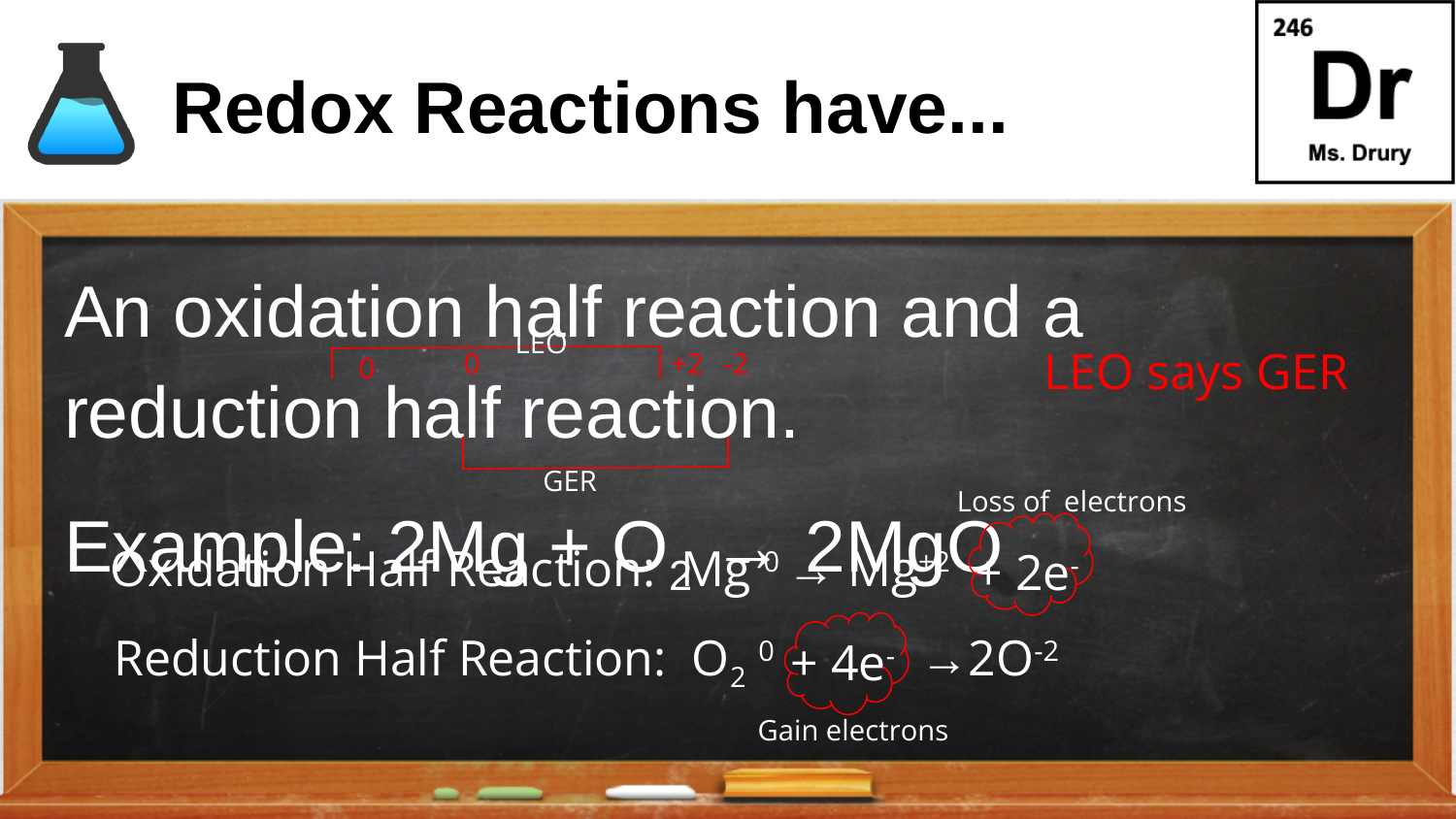

# Redox Reactions have...
An oxidation half reaction and a reduction half reaction.
Example: 2Mg + O2 → 2MgO

LEO
LEO says GER
0
-2
+2
0
GER
Loss of  electrons

Oxidation Half Reaction:  Mg 0 → Mg+2
+ 2e-
Reduction Half Reaction:  O2 0                    →2O-2

+ 4e-
Gain electrons